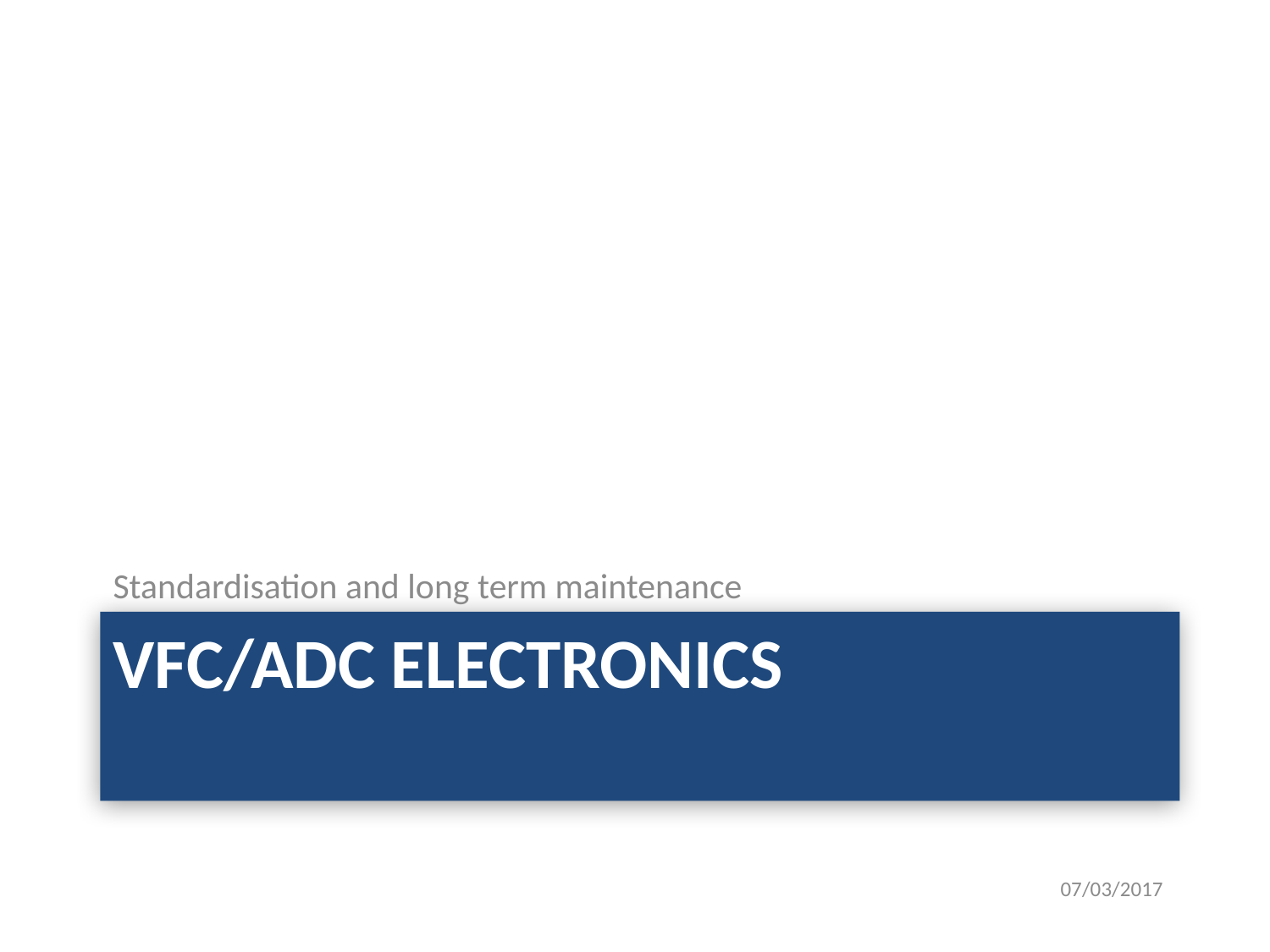

Standardisation and long term maintenance
# VFC/ADC electronics
 07/03/2017